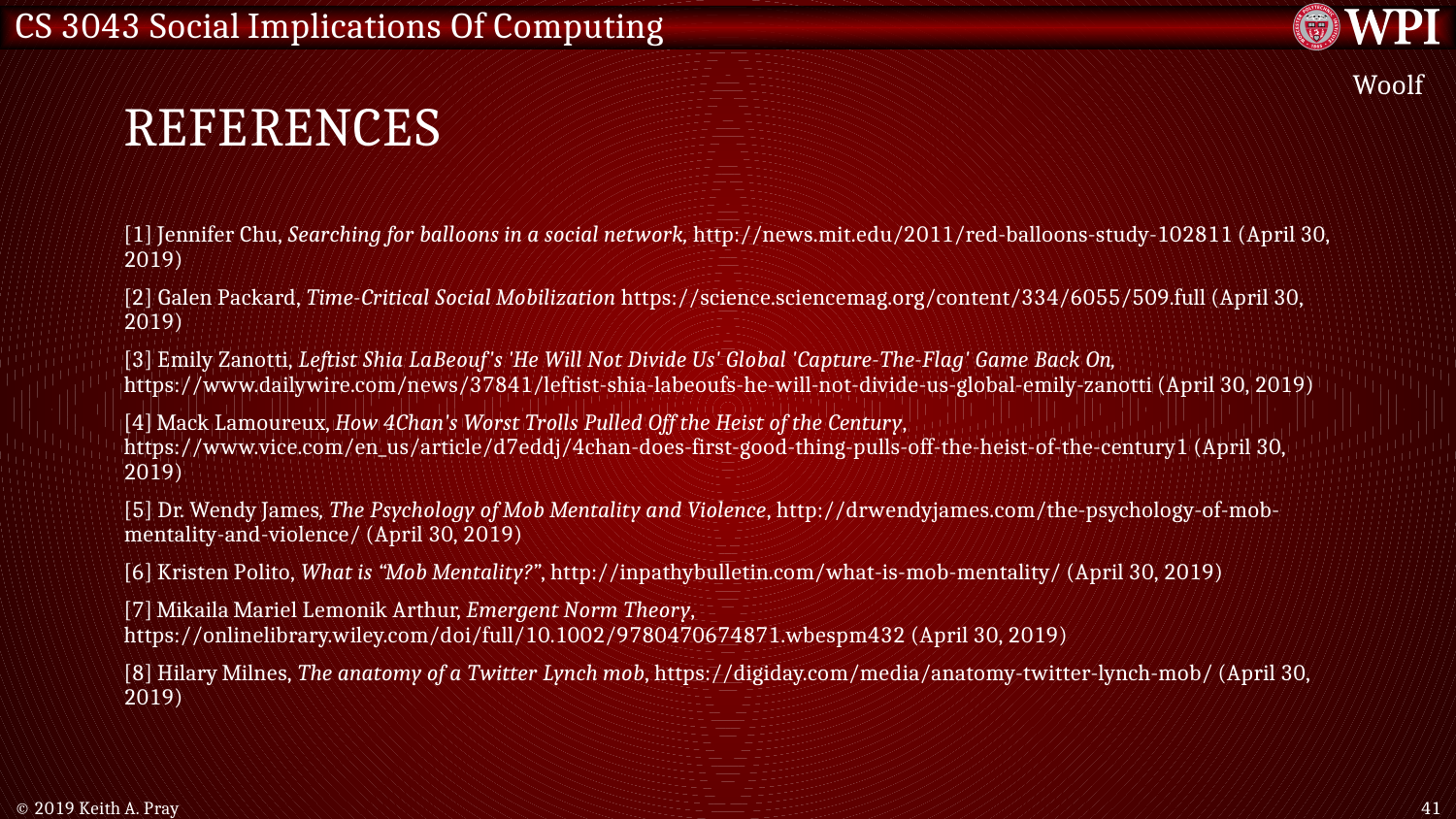

# References
Woolf
[1] Jennifer Chu, Searching for balloons in a social network, http://news.mit.edu/2011/red-balloons-study-102811 (April 30, 2019)
[2] Galen Packard, Time-Critical Social Mobilization https://science.sciencemag.org/content/334/6055/509.full (April 30, 2019)
[3] Emily Zanotti, Leftist Shia LaBeouf's 'He Will Not Divide Us' Global 'Capture-The-Flag' Game Back On, https://www.dailywire.com/news/37841/leftist-shia-labeoufs-he-will-not-divide-us-global-emily-zanotti (April 30, 2019)
[4] Mack Lamoureux, How 4Chan's Worst Trolls Pulled Off the Heist of the Century,  https://www.vice.com/en_us/article/d7eddj/4chan-does-first-good-thing-pulls-off-the-heist-of-the-century1 (April 30, 2019)
[5] Dr. Wendy James, The Psychology of Mob Mentality and Violence, http://drwendyjames.com/the-psychology-of-mob-mentality-and-violence/ (April 30, 2019)
[6] Kristen Polito, What is “Mob Mentality?”, http://inpathybulletin.com/what-is-mob-mentality/ (April 30, 2019)
[7] Mikaila Mariel Lemonik Arthur, Emergent Norm Theory, https://onlinelibrary.wiley.com/doi/full/10.1002/9780470674871.wbespm432 (April 30, 2019)
[8] Hilary Milnes, The anatomy of a Twitter Lynch mob, https://digiday.com/media/anatomy-twitter-lynch-mob/ (April 30, 2019)
© 2019 Keith A. Pray
41